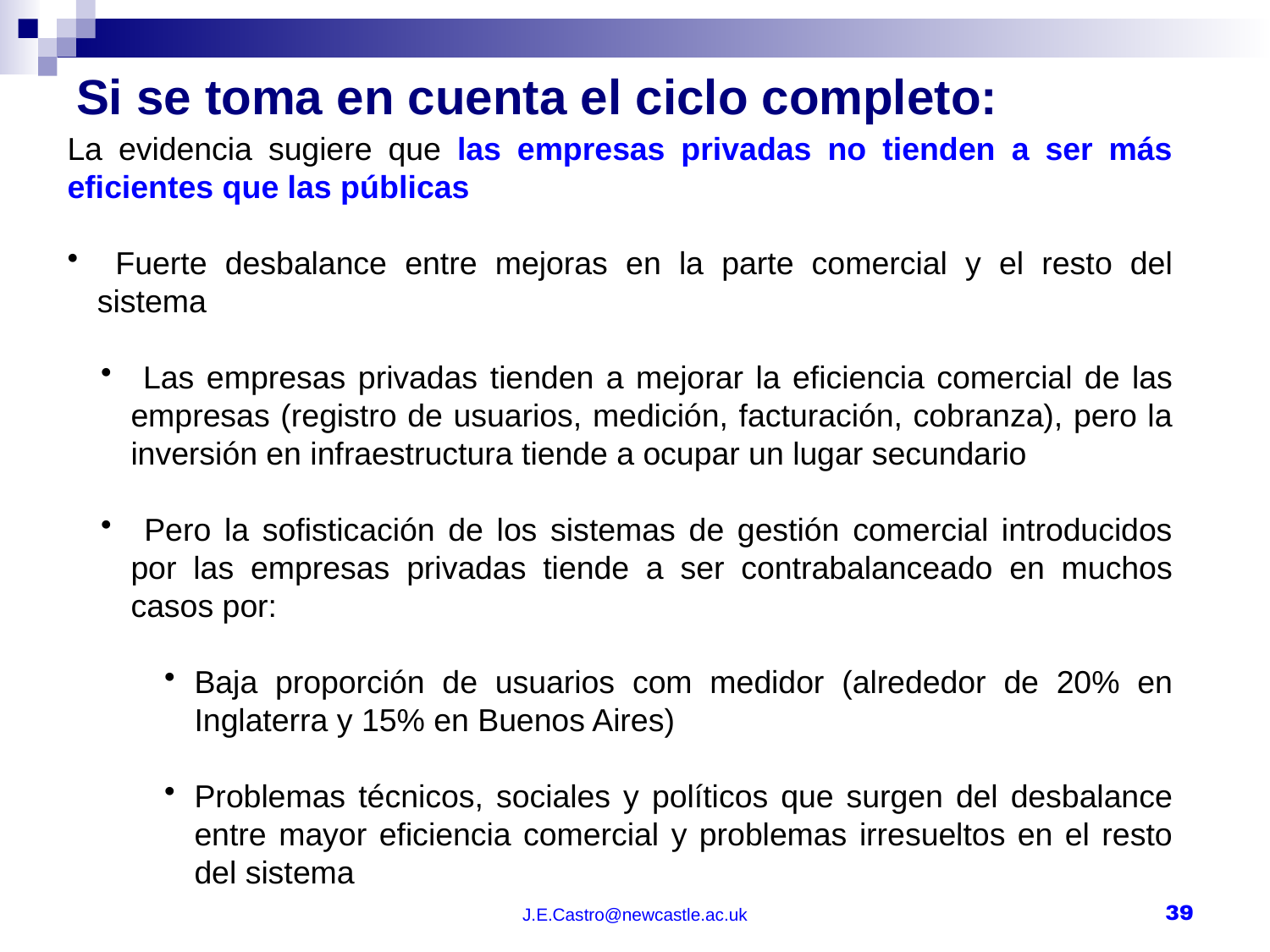

# Si se toma en cuenta el ciclo completo:
La evidencia sugiere que las empresas privadas no tienden a ser más eficientes que las públicas

 Fuerte desbalance entre mejoras en la parte comercial y el resto del sistema

 Las empresas privadas tienden a mejorar la eficiencia comercial de las empresas (registro de usuarios, medición, facturación, cobranza), pero la inversión en infraestructura tiende a ocupar un lugar secundario

 Pero la sofisticación de los sistemas de gestión comercial introducidos por las empresas privadas tiende a ser contrabalanceado en muchos casos por:

Baja proporción de usuarios com medidor (alrededor de 20% en Inglaterra y 15% en Buenos Aires)

Problemas técnicos, sociales y políticos que surgen del desbalance entre mayor eficiencia comercial y problemas irresueltos en el resto del sistema
J.E.Castro@newcastle.ac.uk
39